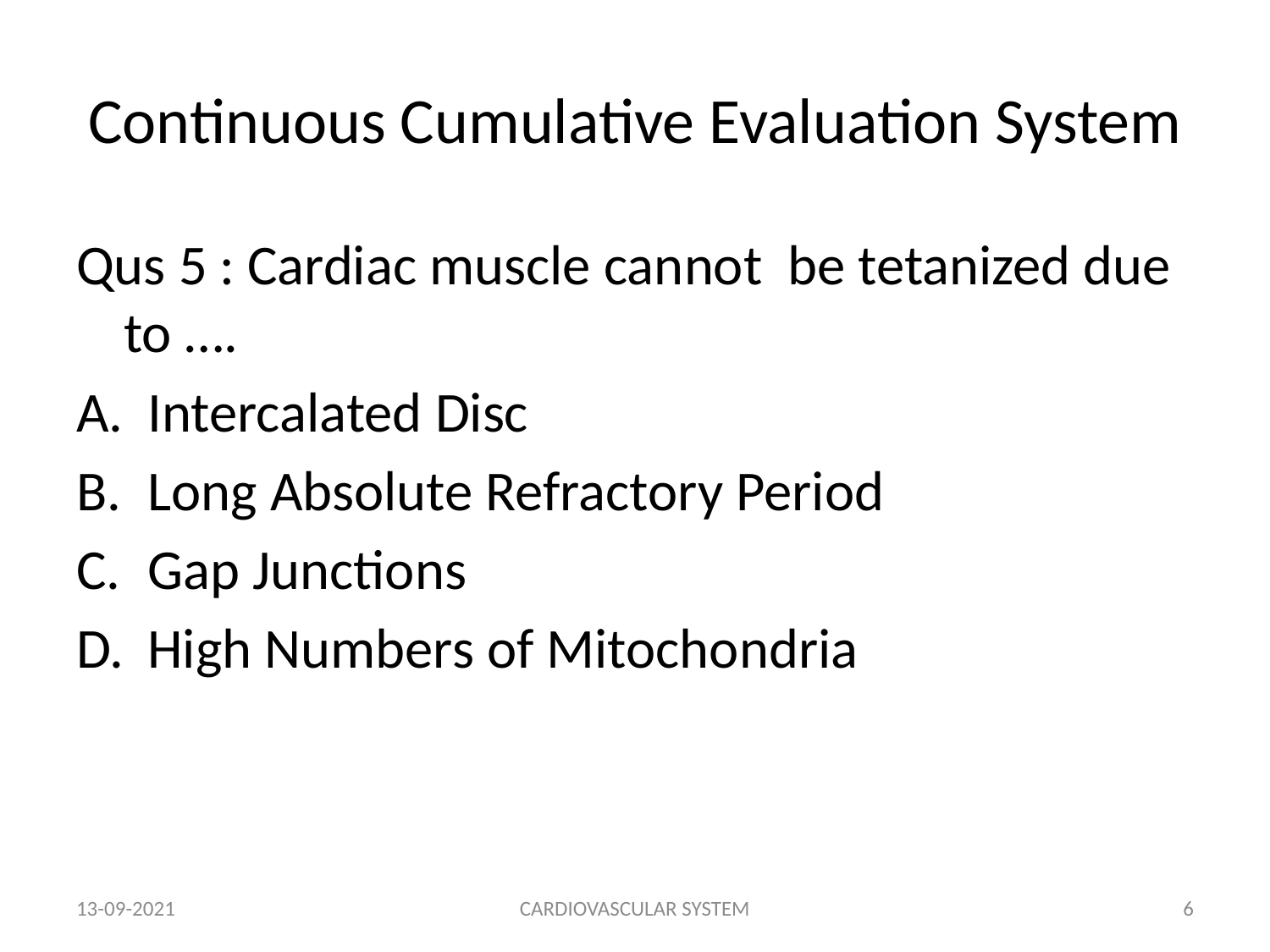

# Continuous Cumulative Evaluation System
Qus 5 : Cardiac muscle cannot  be tetanized due to ….
Intercalated Disc
Long Absolute Refractory Period
Gap Junctions
High Numbers of Mitochondria

13-09-2021
CARDIOVASCULAR SYSTEM
6